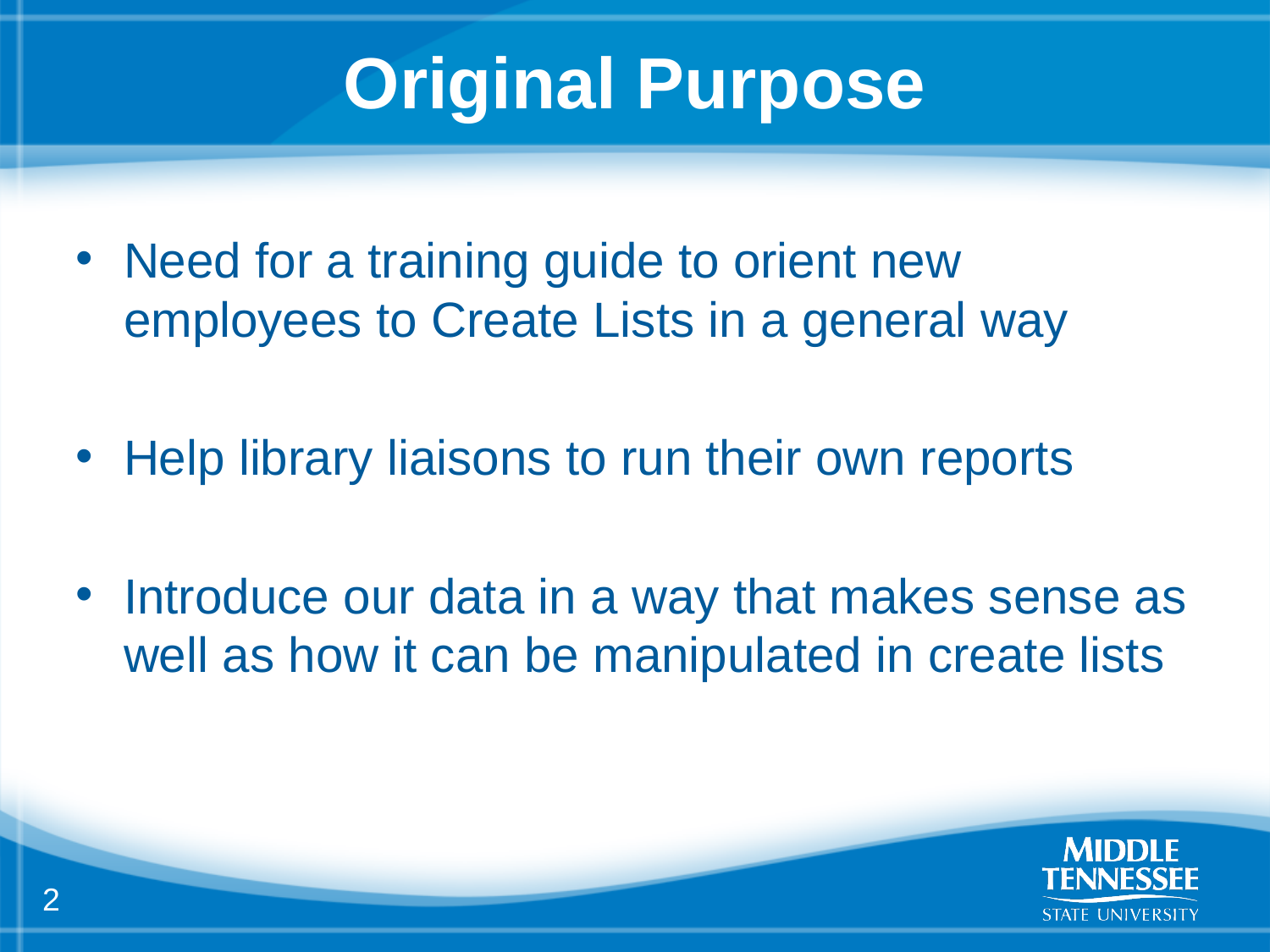

# Original Purpose
Need for a training guide to orient new employees to Create Lists in a general way

Help library liaisons to run their own reports

Introduce our data in a way that makes sense as well as how it can be manipulated in create lists